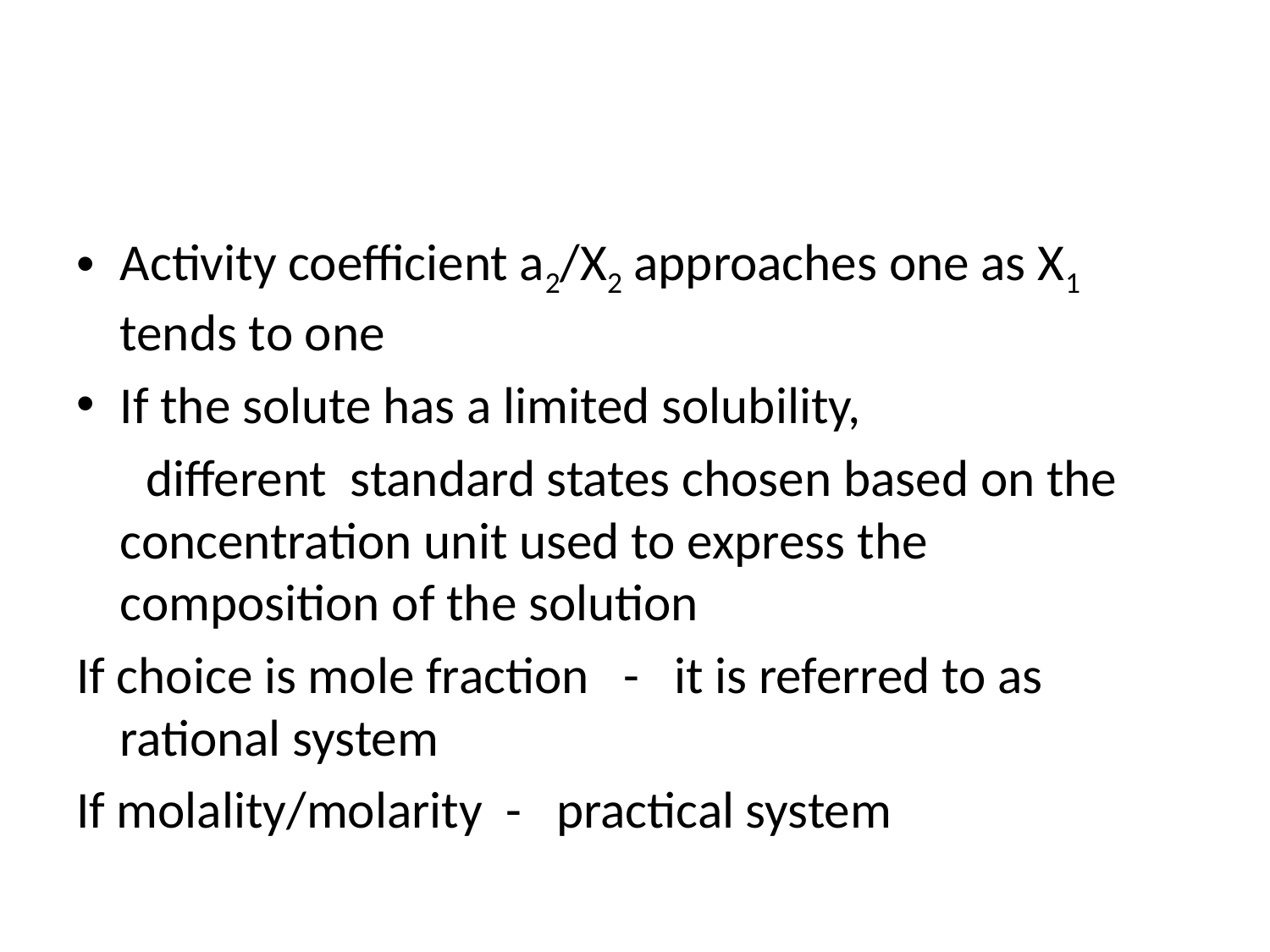

#
Activity coefficient a2/X2 approaches one as X1 tends to one
If the solute has a limited solubility,
      different  standard states chosen based on the concentration unit used to express the composition of the solution
If choice is mole fraction   -   it is referred to as rational system
If molality/molarity  -   practical system